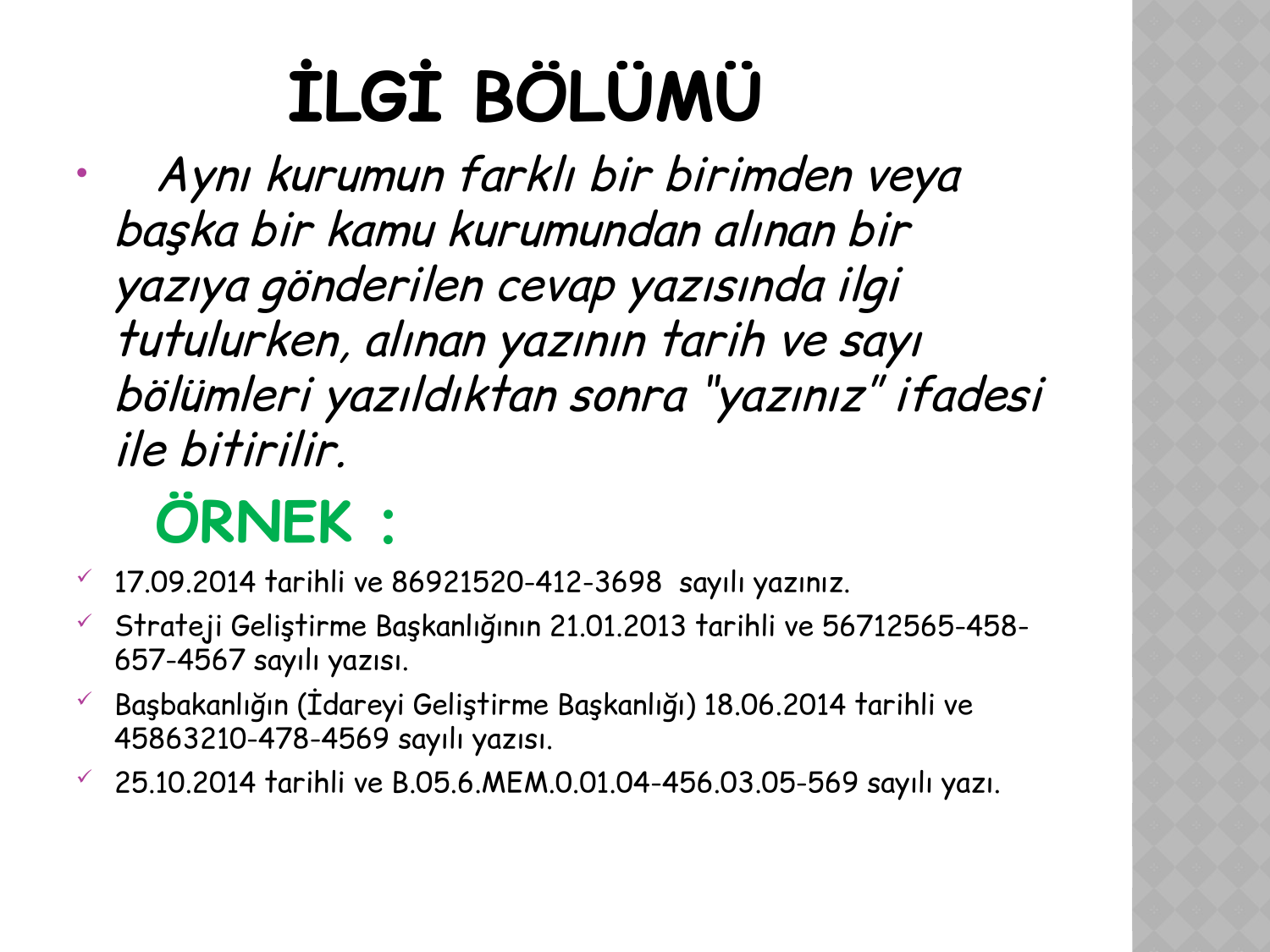

# İlgİ BÖLÜMÜ
   Aynı kurumun farklı bir birimden veya başka bir kamu kurumundan alınan bir yazıya gönderilen cevap yazısında ilgi tutulurken, alınan yazının tarih ve sayı bölümleri yazıldıktan sonra “yazınız” ifadesi ile bitirilir.
	   ÖRNEK :
17.09.2014 tarihli ve 86921520-412-3698  sayılı yazınız.
Strateji Geliştirme Başkanlığının 21.01.2013 tarihli ve 56712565-458-657-4567 sayılı yazısı.
Başbakanlığın (İdareyi Geliştirme Başkanlığı) 18.06.2014 tarihli ve 45863210-478-4569 sayılı yazısı.
25.10.2014 tarihli ve B.05.6.MEM.0.01.04-456.03.05-569 sayılı yazı.